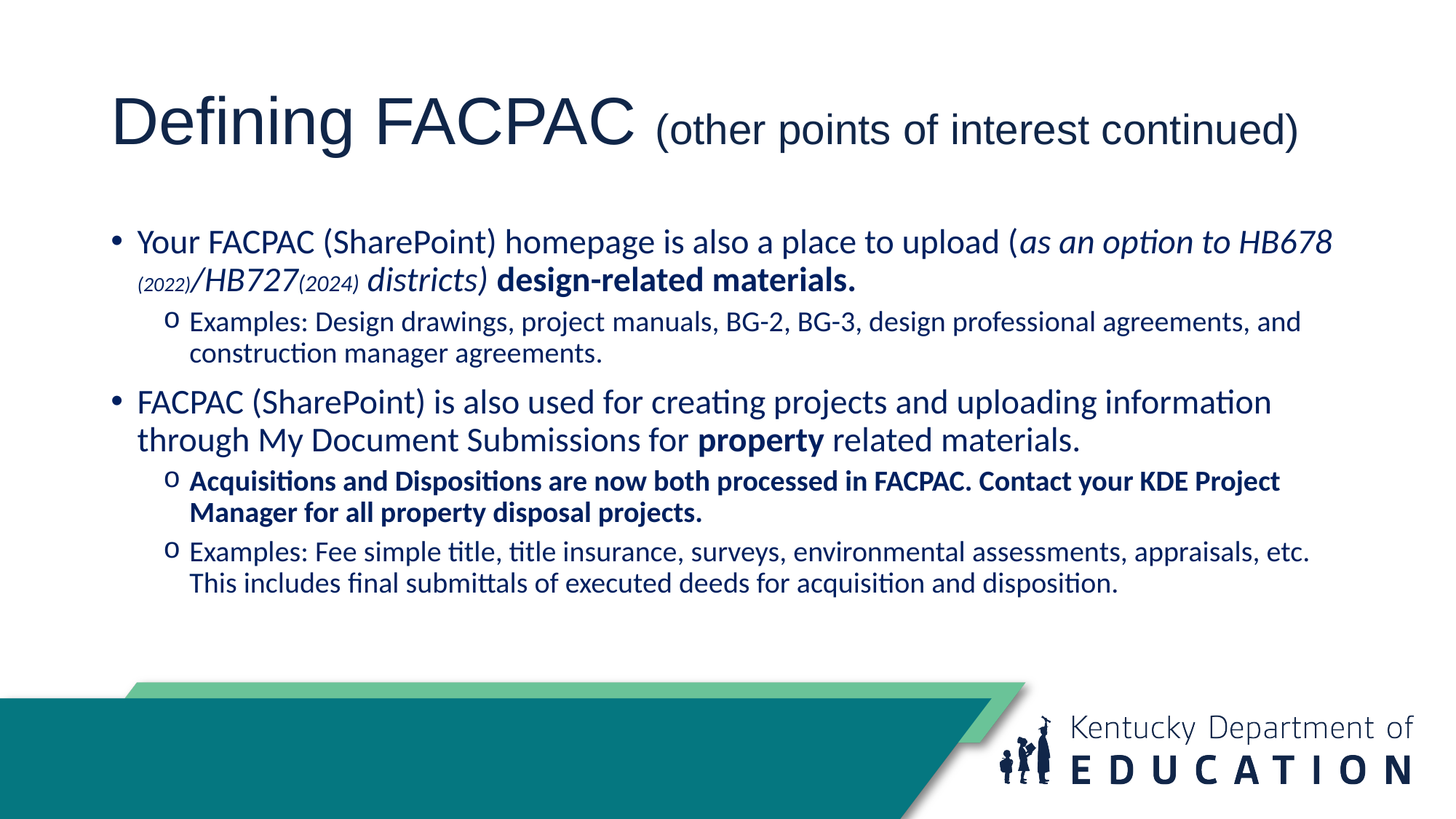

# Defining FACPAC (other points of interest continued)
Your FACPAC (SharePoint) homepage is also a place to upload (as an option to HB678 (2022)/HB727(2024) districts) design-related materials.
Examples: Design drawings, project manuals, BG-2, BG-3, design professional agreements, and construction manager agreements.
FACPAC (SharePoint) is also used for creating projects and uploading information through My Document Submissions for property related materials.
Acquisitions and Dispositions are now both processed in FACPAC. Contact your KDE Project Manager for all property disposal projects.
Examples: Fee simple title, title insurance, surveys, environmental assessments, appraisals, etc. This includes final submittals of executed deeds for acquisition and disposition.